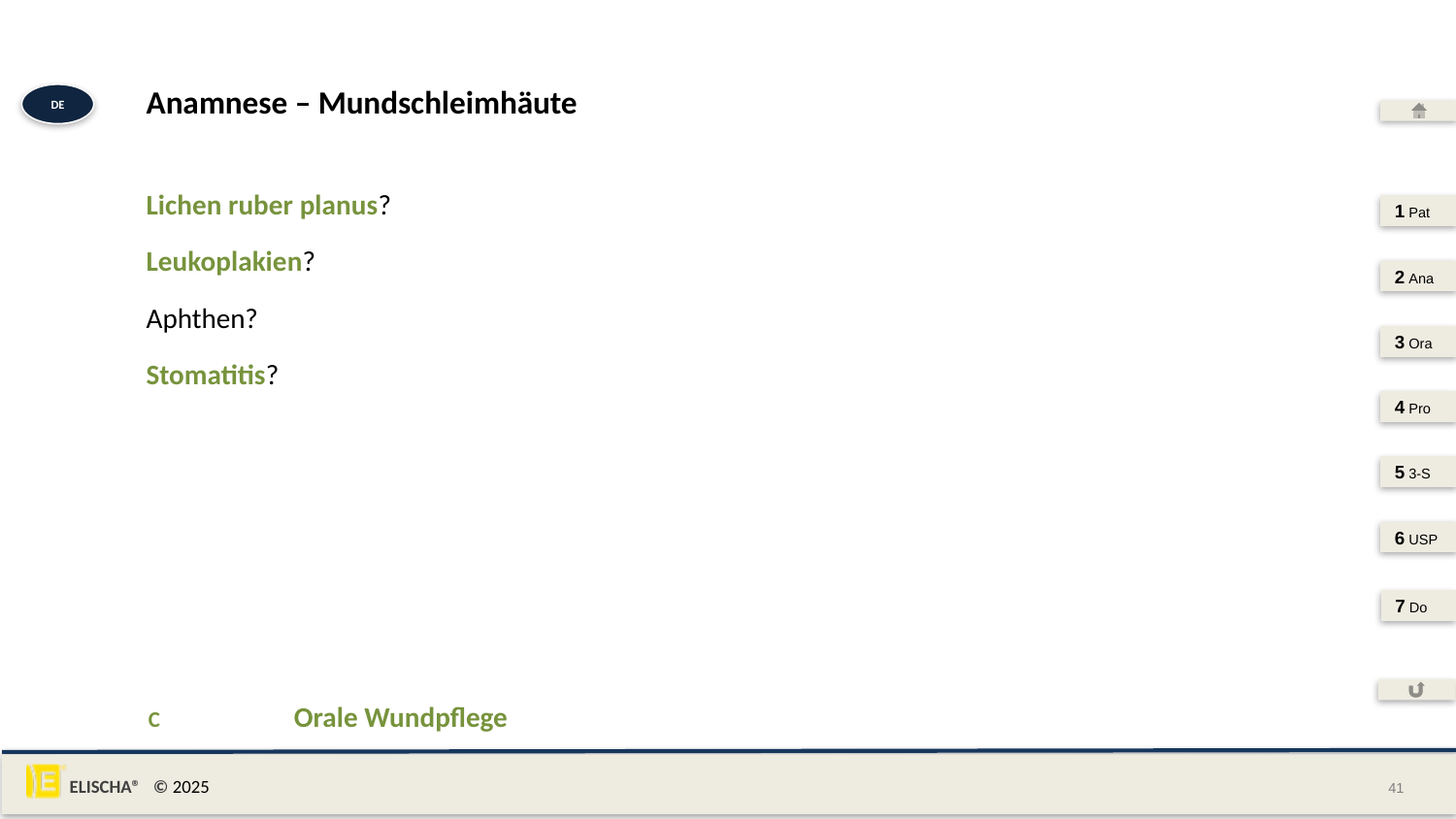

# Anamnese – Mundschleimhäute
DE

Lichen ruber planus?
Leukoplakien?
Aphthen?
Stomatitis?

1 Pat
2 Ana
3 Ora
4 Pro
5 3-S
6 USP
7 Do

C	Orale Wundpflege
41